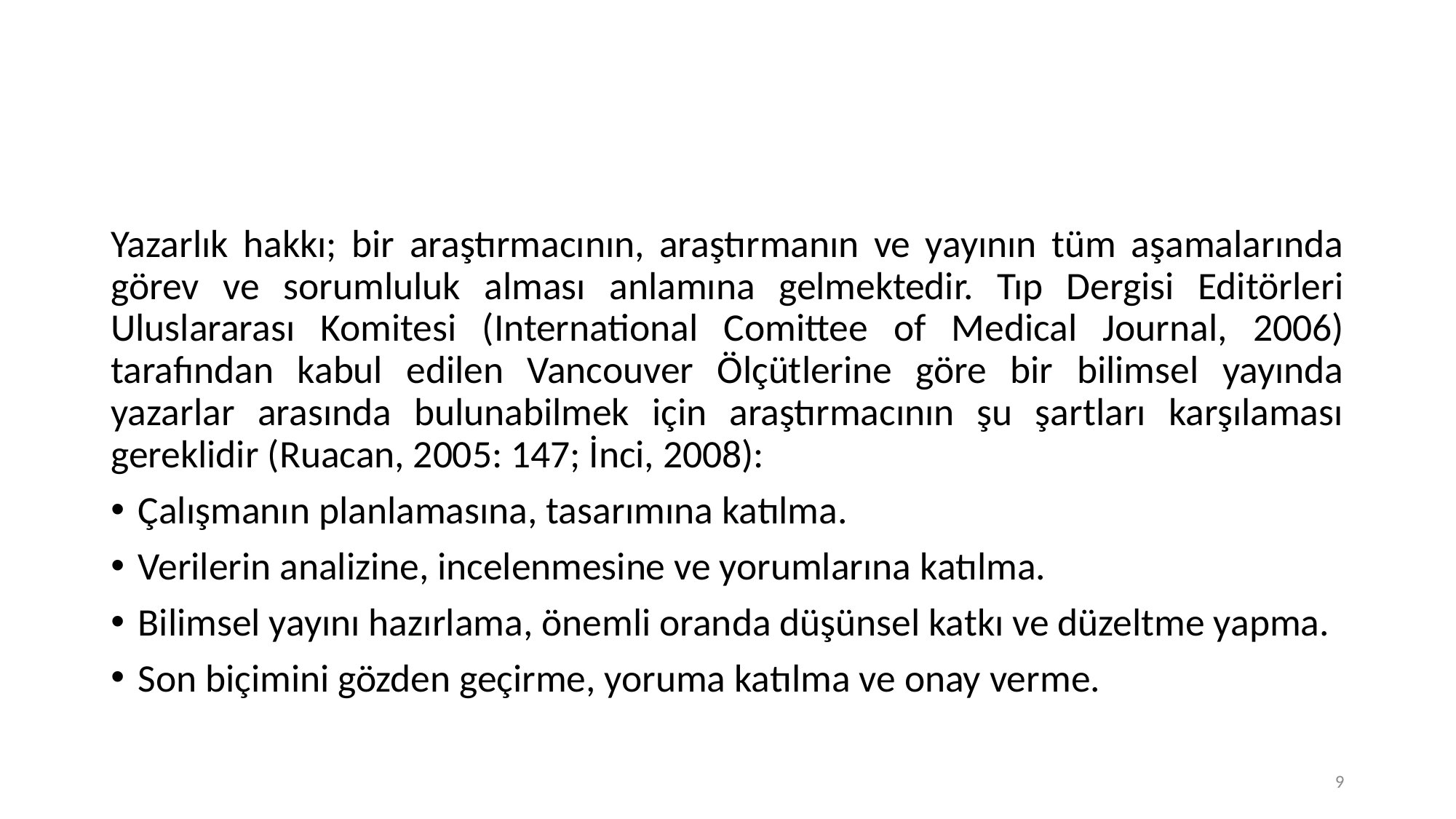

#
Yazarlık hakkı; bir araştırmacının, araştırmanın ve yayının tüm aşamalarında görev ve sorumluluk alması anlamına gelmektedir. Tıp Dergisi Editörleri Uluslararası Komitesi (International Comittee of Medical Journal, 2006) tarafından kabul edilen Vancouver Ölçütlerine göre bir bilimsel yayında yazarlar arasında bulunabilmek için araştırmacının şu şartları karşılaması gereklidir (Ruacan, 2005: 147; İnci, 2008):
Çalışmanın planlamasına, tasarımına katılma.
Verilerin analizine, incelenmesine ve yorumlarına katılma.
Bilimsel yayını hazırlama, önemli oranda düşünsel katkı ve düzeltme yapma.
Son biçimini gözden geçirme, yoruma katılma ve onay verme.

9